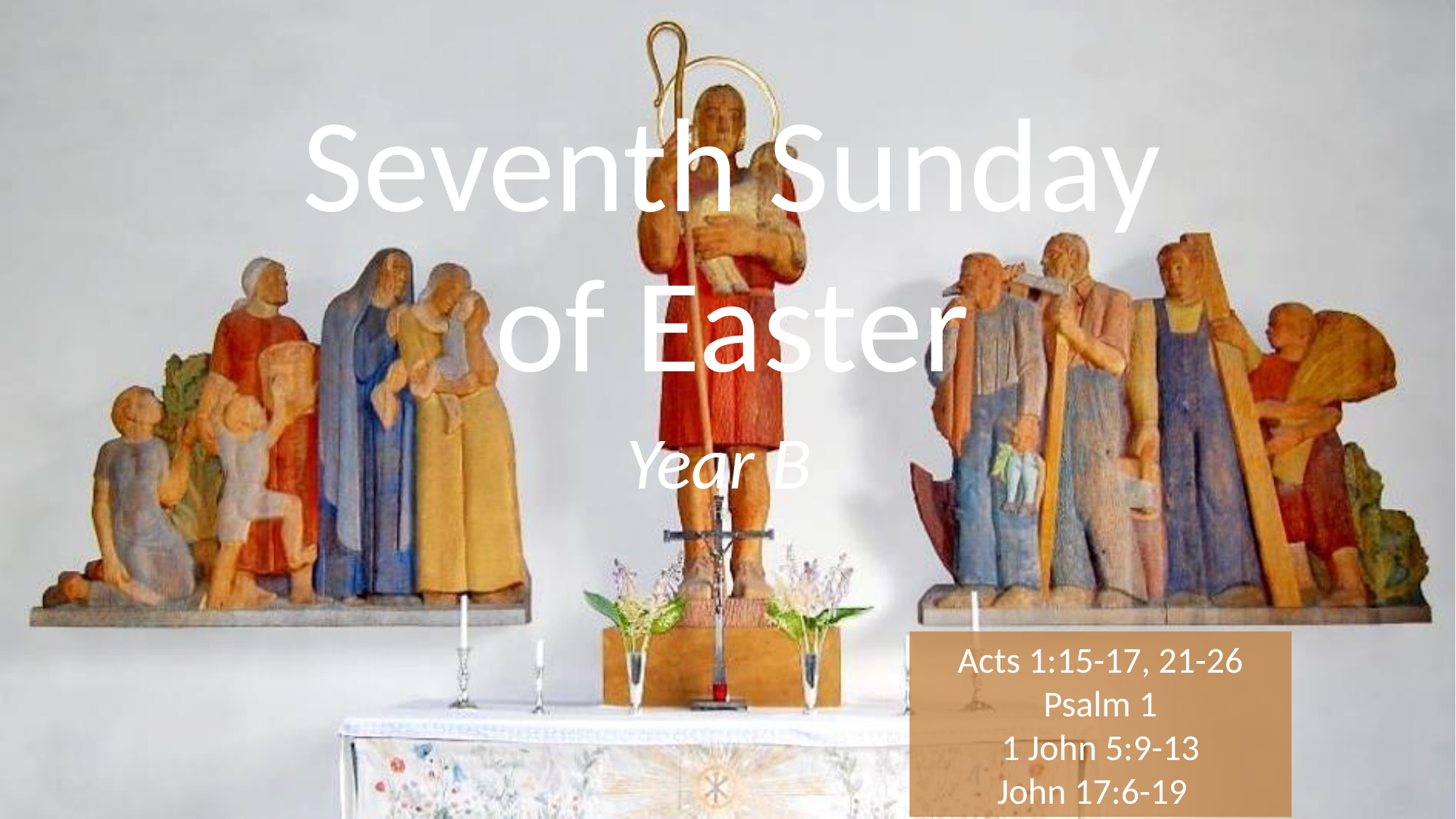

# Seventh Sunday of Easter
Year B
Acts 1:15-17, 21-26
Psalm 1
1 John 5:9-13
John 17:6-19